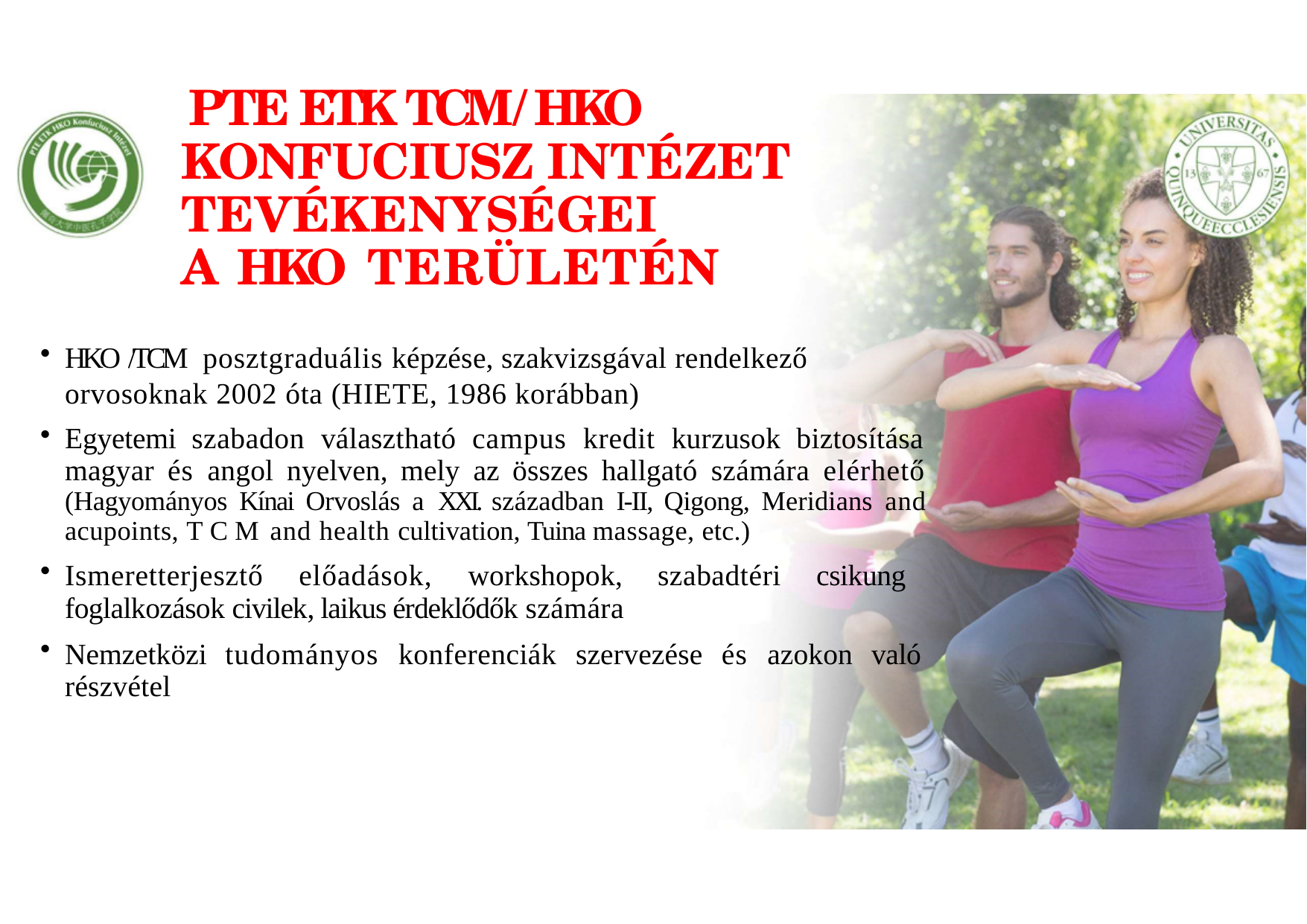

# PTE ETK  TCM / HKO Konfuciusz Intézet  tevékenységei a HKO  területén

HKO  /TCM   posztgraduális képzése, szakvizsgával rendelkező orvosoknak 2002 óta (HIETE, 1986 korábban)
Egyetemi szabadon választható campus kredit kurzusok biztosítása  magyar és angol nyelven, mely az összes hallgató számára elérhető  (Hagyományos Kínai Orvoslás a XXI. században I-II, Qigong, Meridians and  acupoints, T C M  and health cultivation, Tuina massage, etc.)
Ismeretterjesztő előadások, workshopok, szabadtéri csikung  foglalkozások civilek, laikus érdeklődők számára
Nemzetközi tudományos konferenciák szervezése és azokon való  részvétel